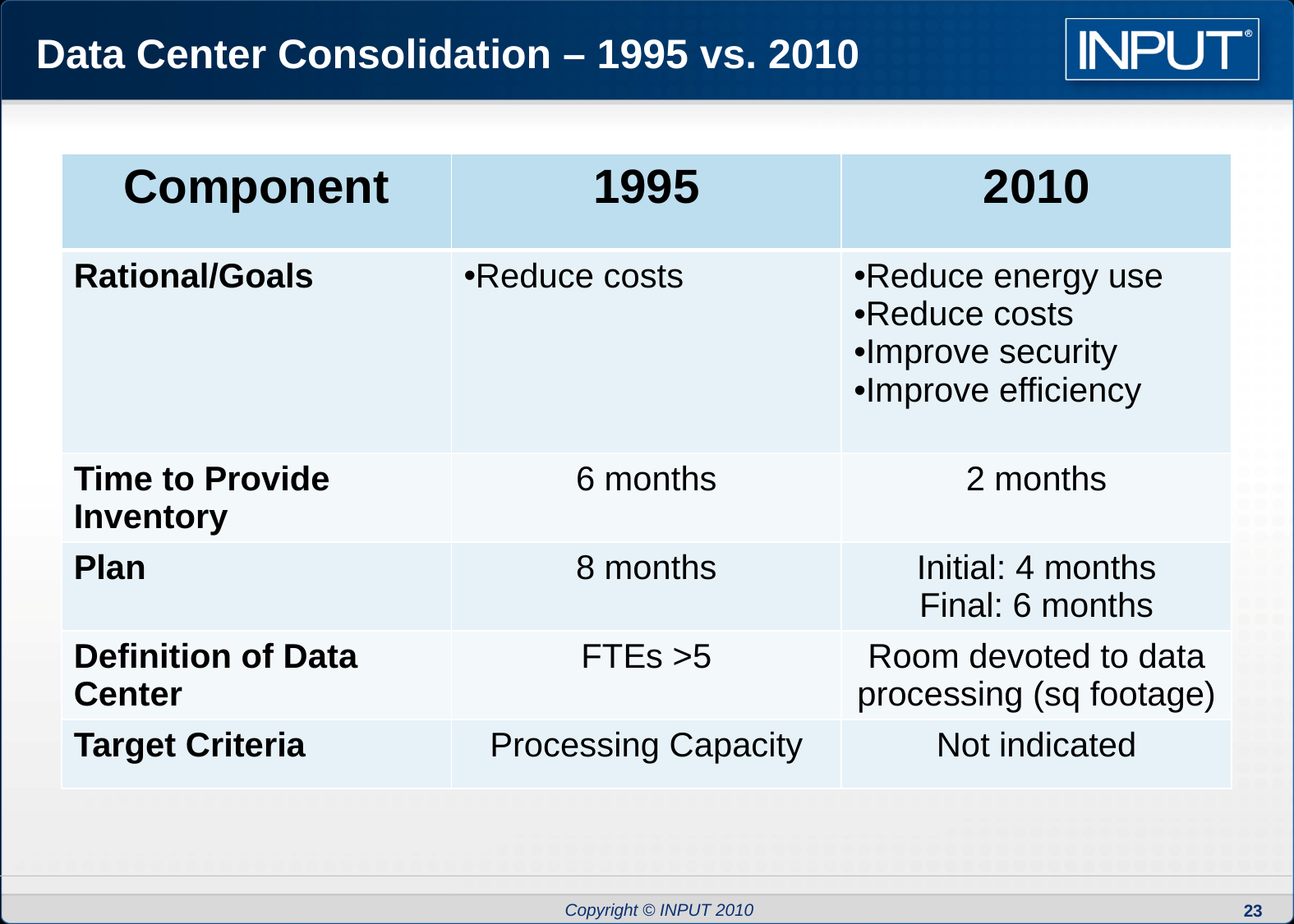

# Data Center Consolidation – 1995 vs. 2010
| Component | 1995 | 2010 |
| --- | --- | --- |
| Rational/Goals | Reduce costs | Reduce energy use Reduce costs Improve security Improve efficiency |
| Time to Provide Inventory | 6 months | 2 months |
| Plan | 8 months | Initial: 4 months Final: 6 months |
| Definition of Data Center | FTEs >5 | Room devoted to data processing (sq footage) |
| Target Criteria | Processing Capacity | Not indicated |
23